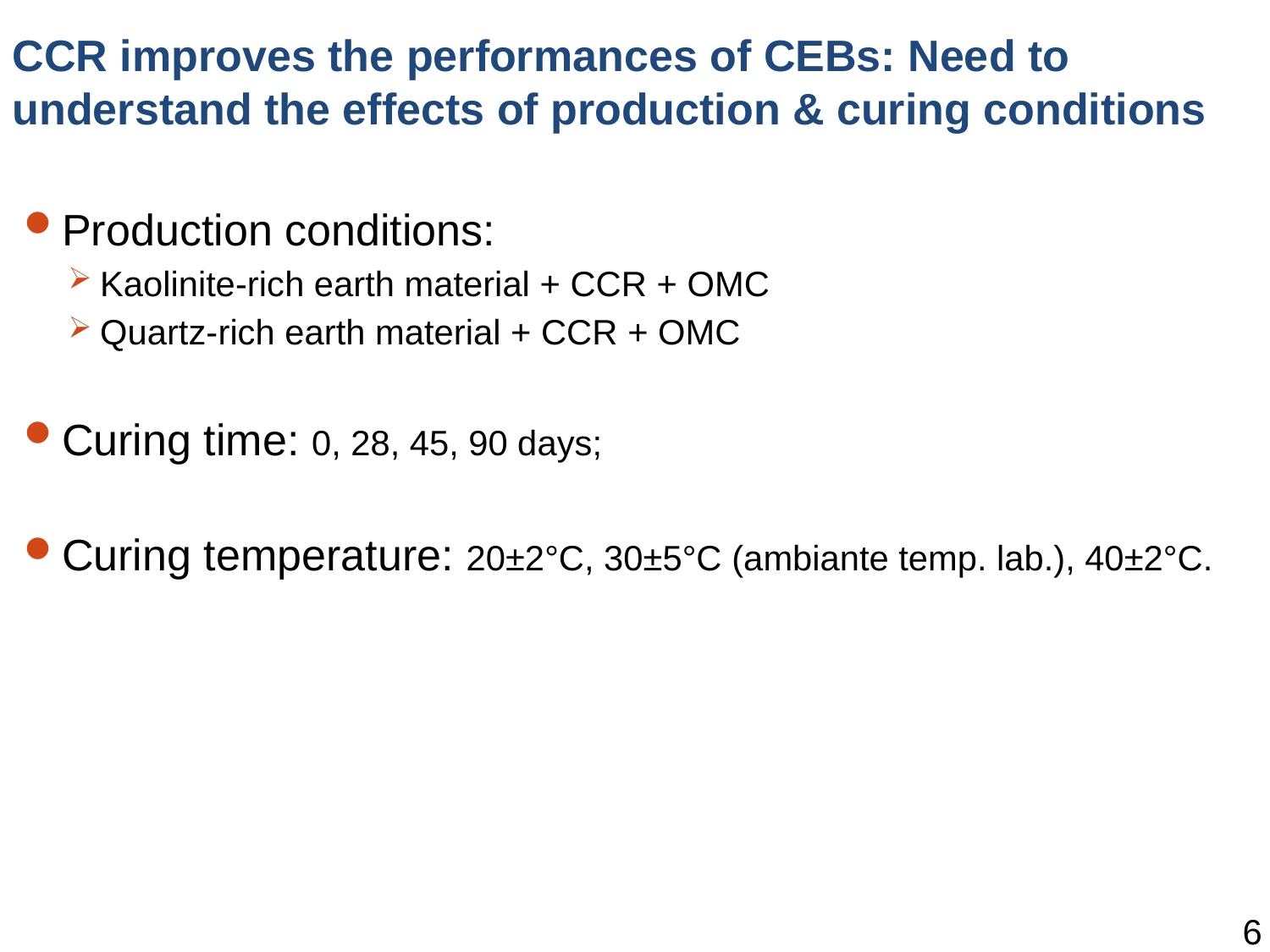

CCR improves the performances of CEBs: Need to understand the effects of production & curing conditions
Production conditions:
Kaolinite-rich earth material + CCR + OMC
Quartz-rich earth material + CCR + OMC

Curing time: 0, 28, 45, 90 days;

Curing temperature: 20±2°C, 30±5°C (ambiante temp. lab.), 40±2°C.

6